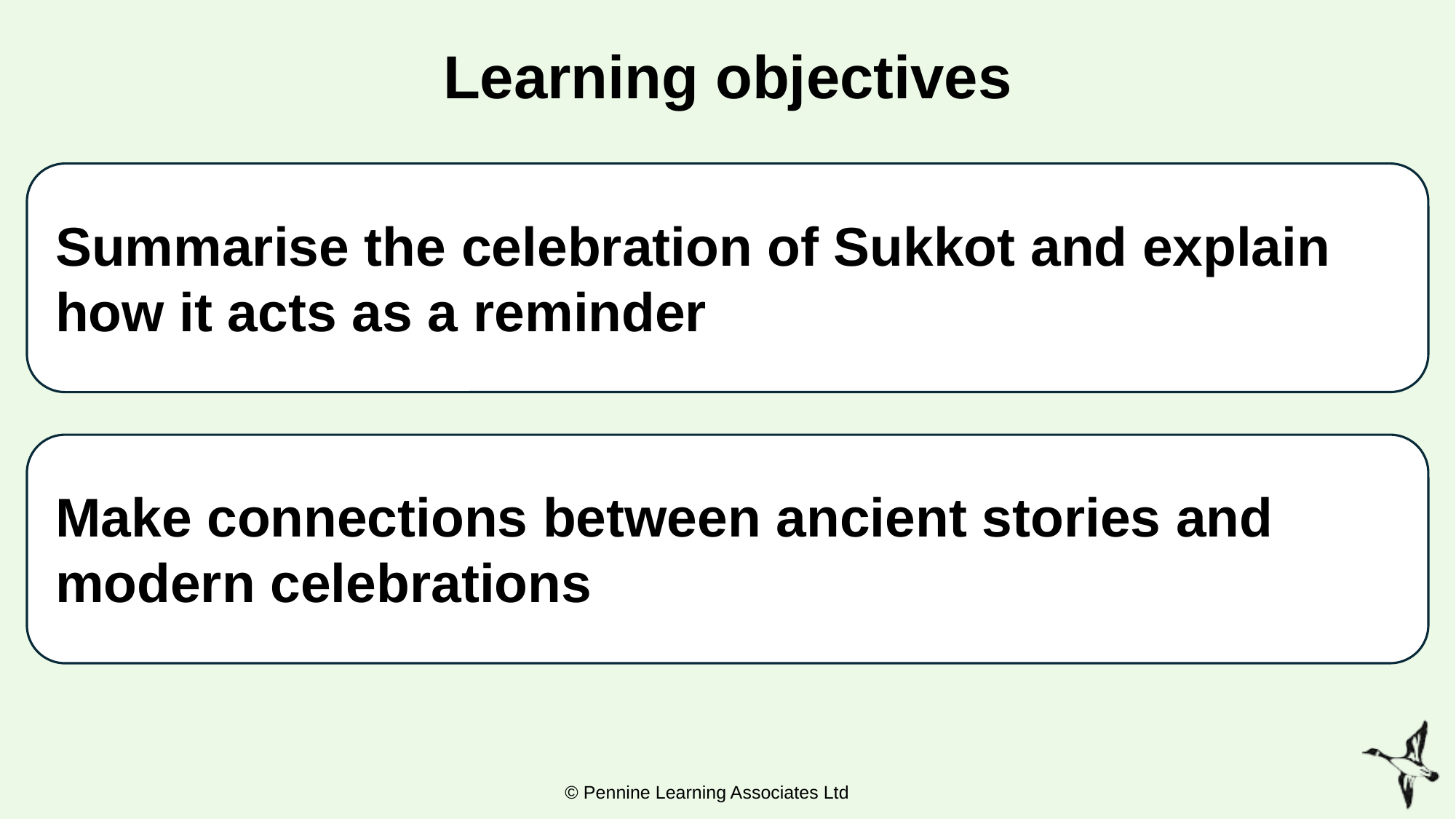

# Learning objectives

Summarise the celebration of Sukkot and explain how it acts as a reminder

Make connections between ancient stories and modern celebrations